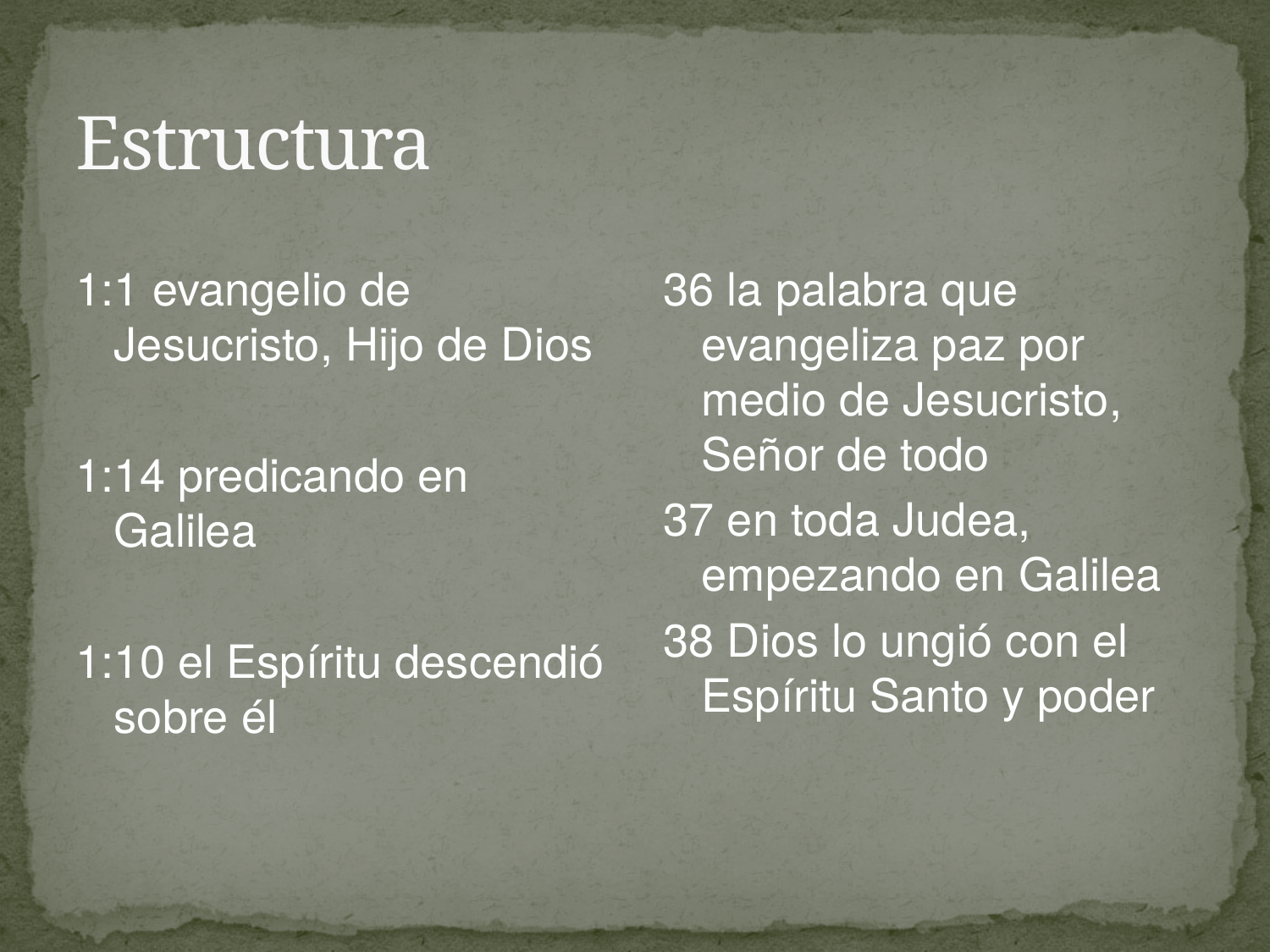

# Estructura
1:1 evangelio de Jesucristo, Hijo de Dios

1:14 predicando en Galilea

1:10 el Espíritu descendió sobre él

36 la palabra que evangeliza paz por medio de Jesucristo, Señor de todo
37 en toda Judea, empezando en Galilea
38 Dios lo ungió con el Espíritu Santo y poder